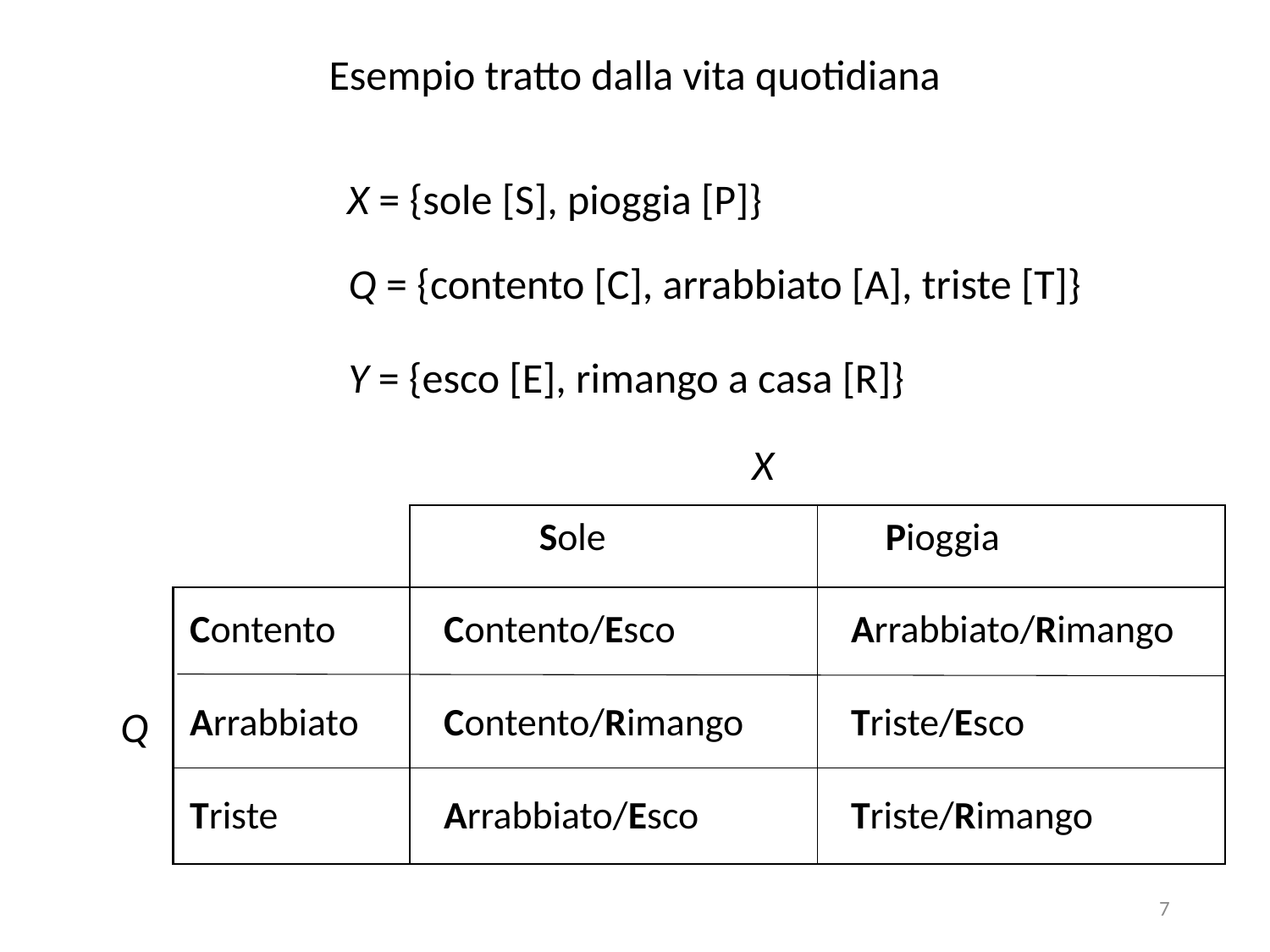

Esempio tratto dalla vita quotidiana
X = {sole [S], pioggia [P]}
Q = {contento [C], arrabbiato [A], triste [T]}
Y = {esco [E], rimango a casa [R]}
X
		           Sole		       Pioggia

Contento	Contento/Esco		   Arrabbiato/Rimango

Arrabbiato	Contento/Rimango	   Triste/Esco

Triste		Arrabbiato/Esco	   Triste/Rimango

Q
7